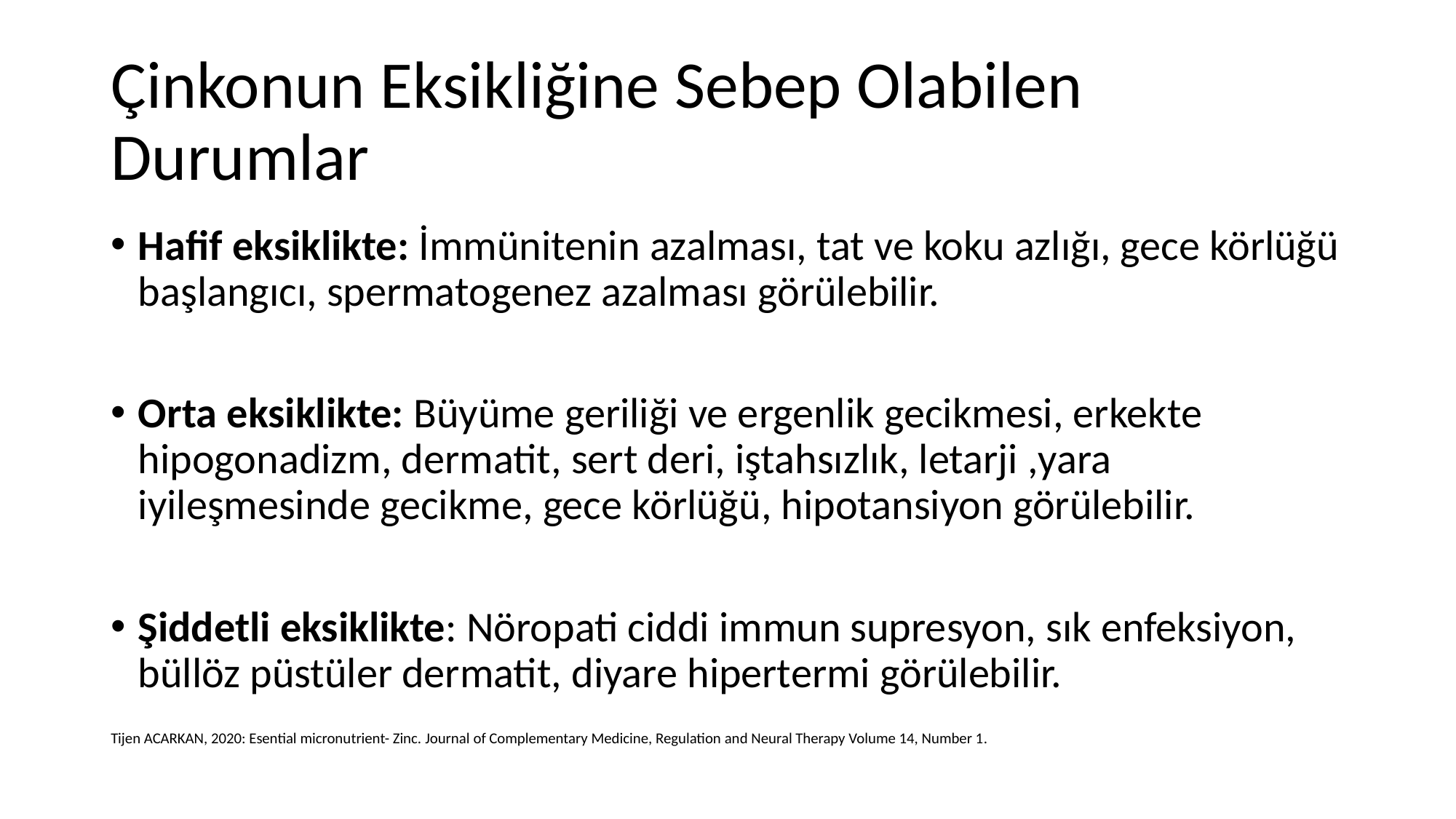

# Çinkonun Eksikliğine Sebep Olabilen Durumlar
Hafif eksiklikte: İmmünitenin azalması, tat ve koku azlığı, gece körlüğü başlangıcı, spermatogenez azalması görülebilir.

Orta eksiklikte: Büyüme geriliği ve ergenlik gecikmesi, erkekte hipogonadizm, dermatit, sert deri, iştahsızlık, letarji ,yara iyileşmesinde gecikme, gece körlüğü, hipotansiyon görülebilir.

Şiddetli eksiklikte: Nöropati ciddi immun supresyon, sık enfeksiyon, büllöz püstüler dermatit, diyare hipertermi görülebilir.
Tijen ACARKAN, 2020: Esential micronutrient- Zinc. Journal of Complementary Medicine, Regulation and Neural Therapy Volume 14, Number 1.